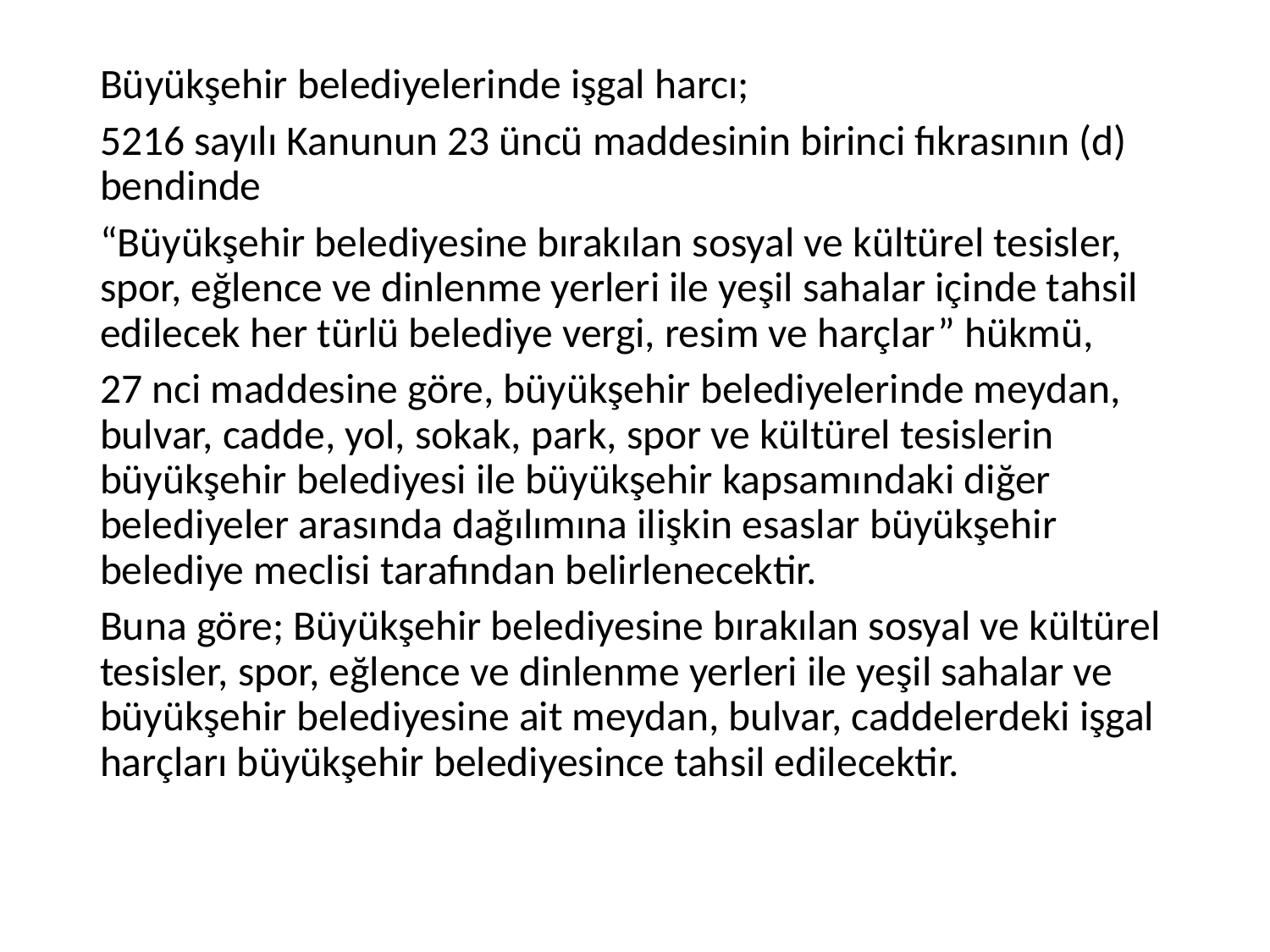

Büyükşehir belediyelerinde işgal harcı;
5216 sayılı Kanunun 23 üncü maddesinin birinci fıkrasının (d) bendinde
“Büyükşehir belediyesine bırakılan sosyal ve kültürel tesisler, spor, eğlence ve dinlenme yerleri ile yeşil sahalar içinde tahsil edilecek her türlü belediye vergi, resim ve harçlar” hükmü,
27 nci maddesine göre, büyükşehir belediyelerinde meydan, bulvar, cadde, yol, sokak, park, spor ve kültürel tesislerin büyükşehir belediyesi ile büyükşehir kapsamındaki diğer belediyeler arasında dağılımına ilişkin esaslar büyükşehir belediye meclisi tarafından belirlenecektir.
Buna göre; Büyükşehir belediyesine bırakılan sosyal ve kültürel tesisler, spor, eğlence ve dinlenme yerleri ile yeşil sahalar ve büyükşehir belediyesine ait meydan, bulvar, caddelerdeki işgal harçları büyükşehir belediyesince tahsil edilecektir.